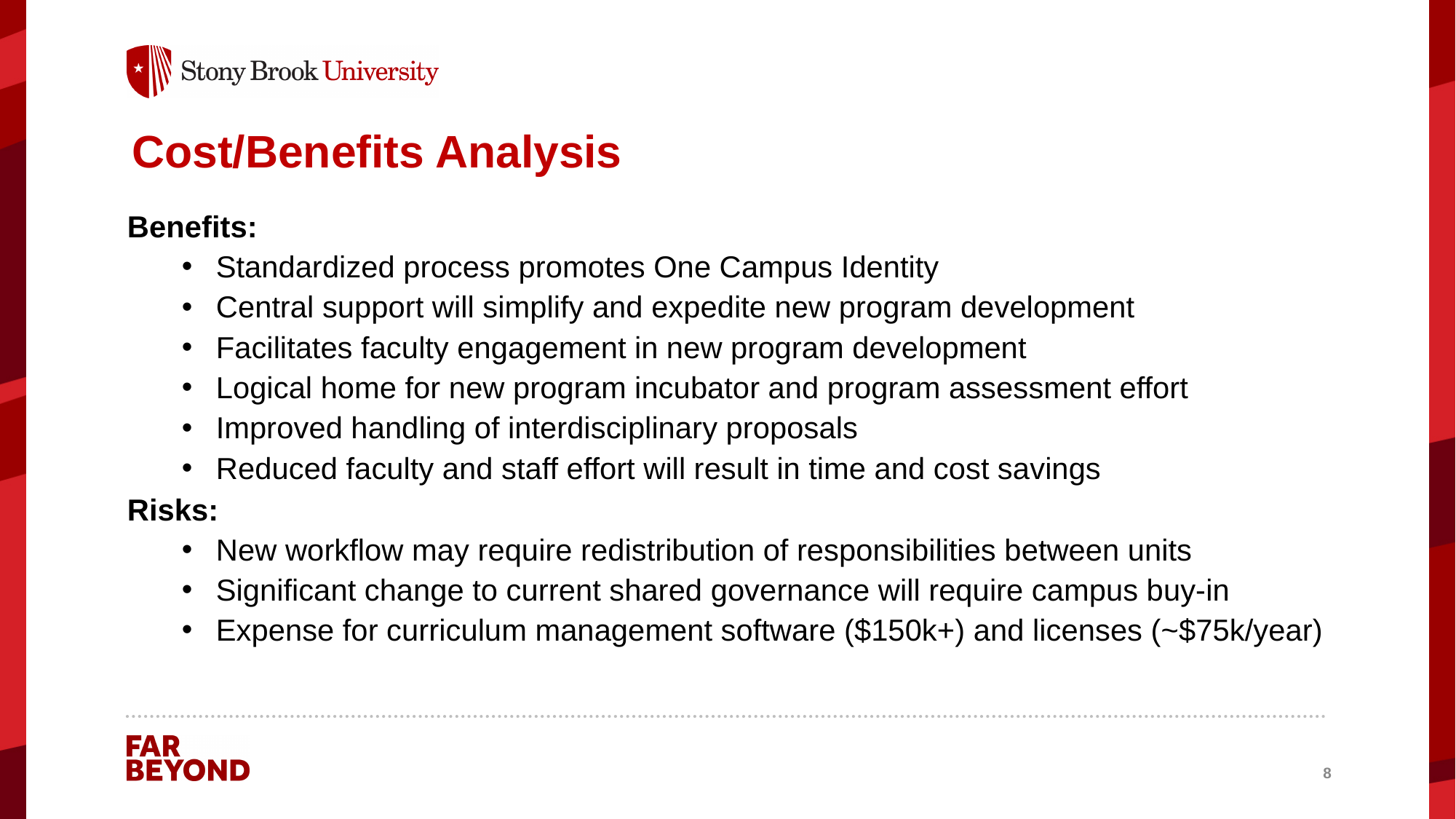

# Cost/Benefits Analysis
Benefits:
Standardized process promotes One Campus Identity
Central support will simplify and expedite new program development
Facilitates faculty engagement in new program development
Logical home for new program incubator and program assessment effort
Improved handling of interdisciplinary proposals
Reduced faculty and staff effort will result in time and cost savings
Risks:
New workflow may require redistribution of responsibilities between units
Significant change to current shared governance will require campus buy-in
Expense for curriculum management software ($150k+) and licenses (~$75k/year)
8